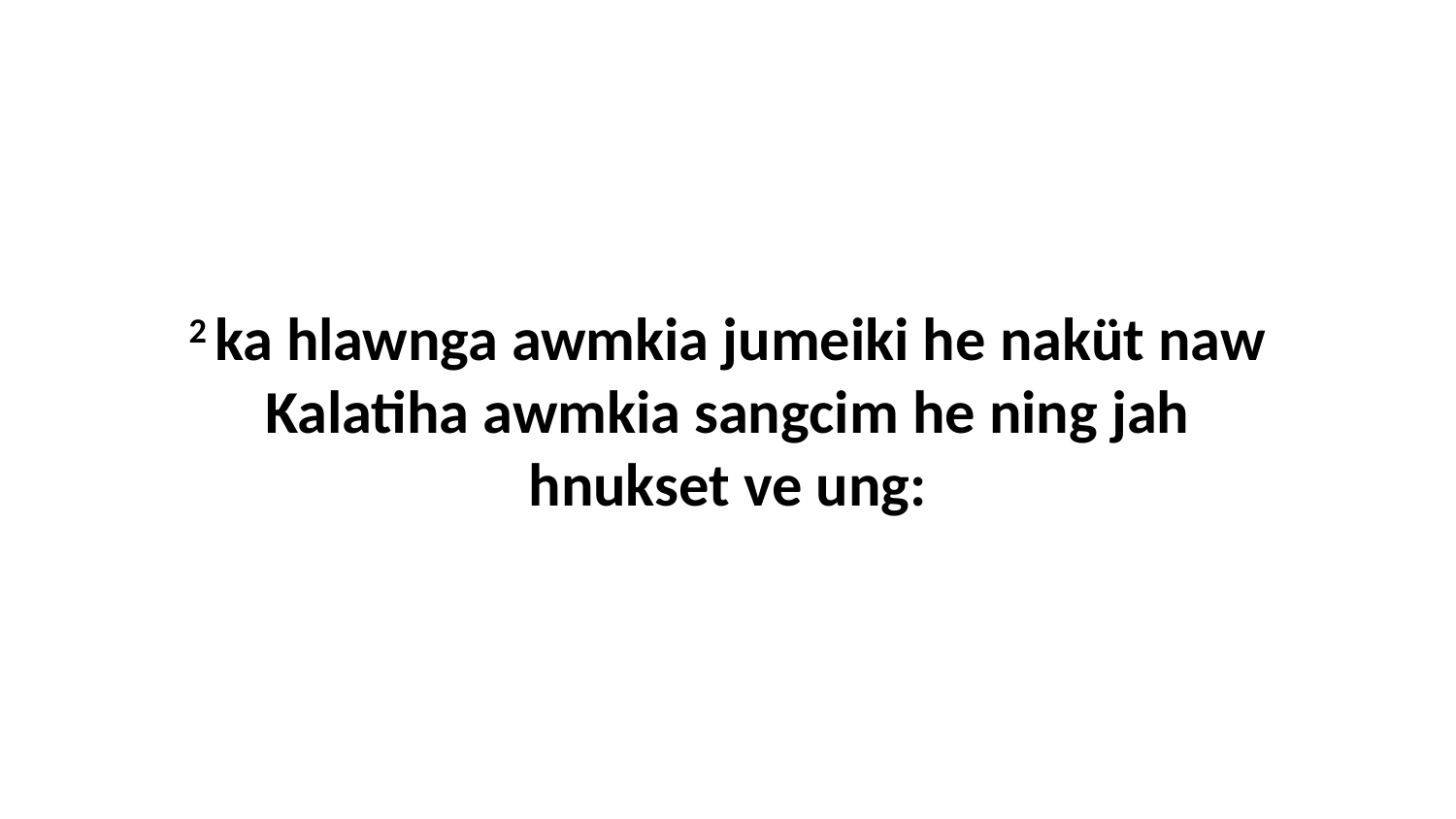

2 ka hlawnga awmkia jumeiki he naküt naw Kalatiha awmkia sangcim he ning jah hnukset ve ung: